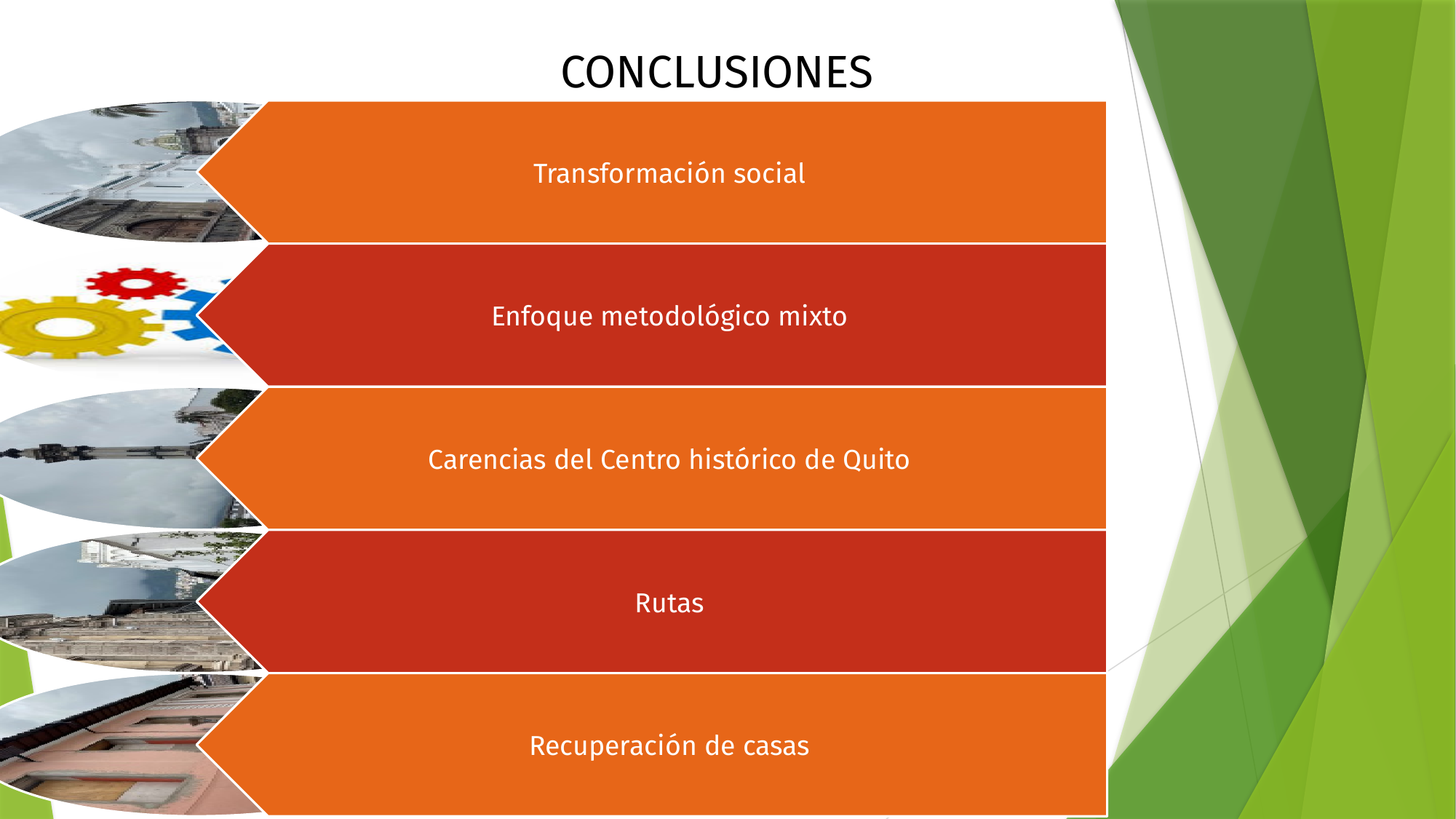

CONCLUSIONES
Transformación social
Enfoque metodológico mixto
Carencias del Centro histórico de Quito
Rutas
Recuperación de casas